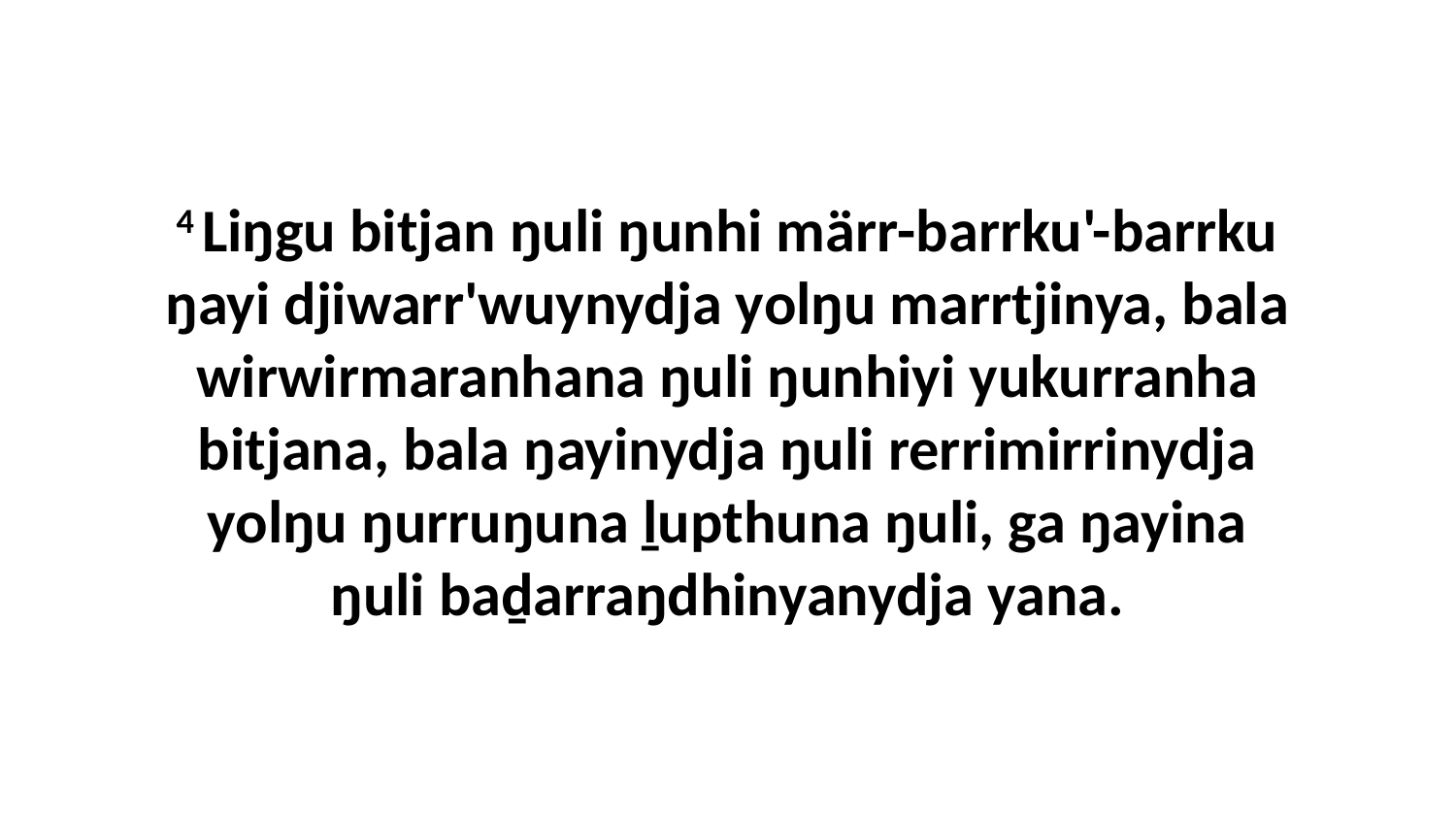

4 Liŋgu bitjan ŋuli ŋunhi märr-barrku'-barrku ŋayi djiwarr'wuynydja yolŋu marrtjinya, bala wirwirmaranhana ŋuli ŋunhiyi yukurranha bitjana, bala ŋayinydja ŋuli rerrimirrinydja yolŋu ŋurruŋuna ḻupthuna ŋuli, ga ŋayina ŋuli baḏarraŋdhinyanydja yana.